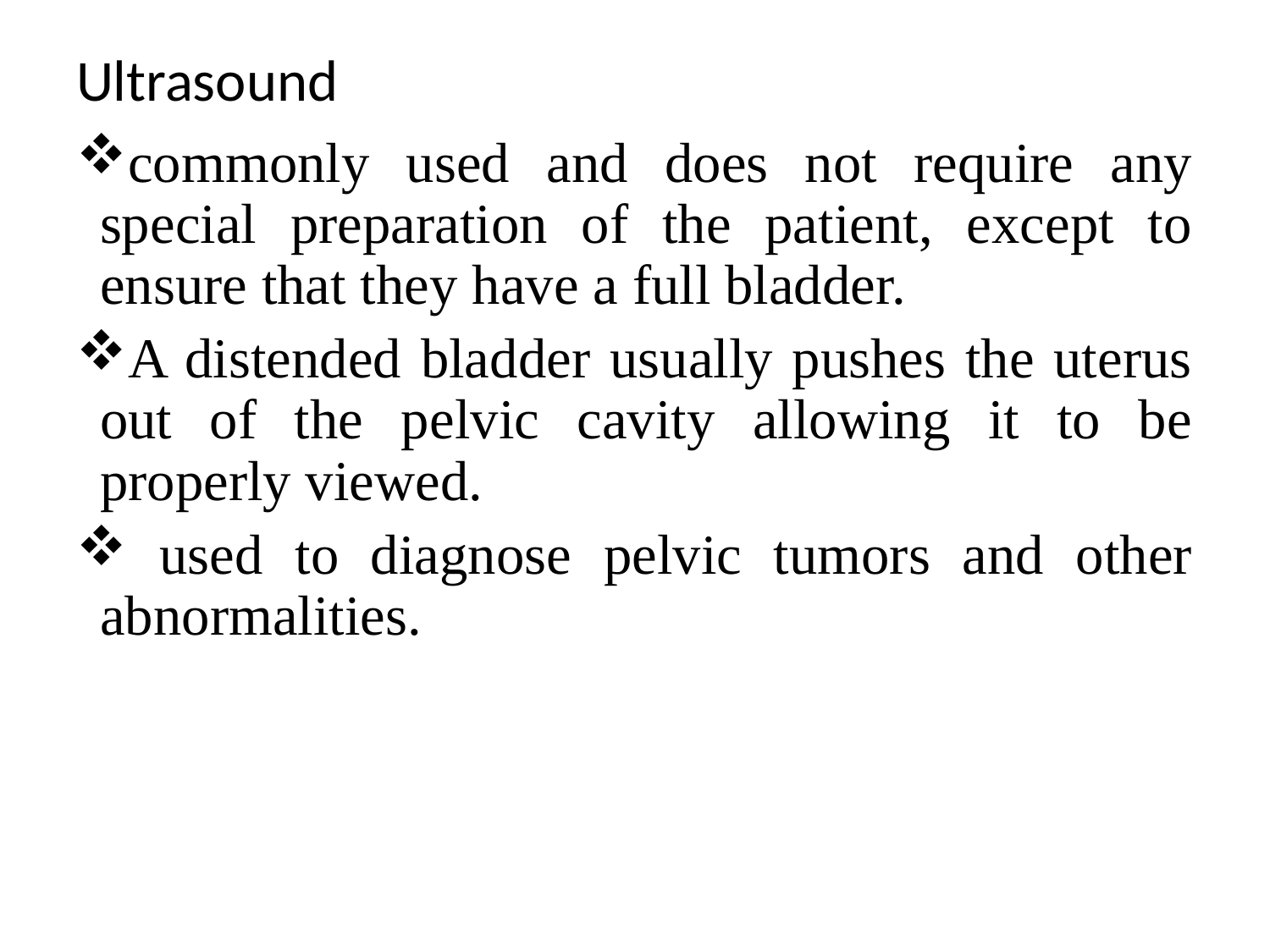

# Ultrasound
commonly used and does not require any special preparation of the patient, except to ensure that they have a full bladder.
A distended bladder usually pushes the uterus out of the pelvic cavity allowing it to be properly viewed.
 used to diagnose pelvic tumors and other abnormalities.